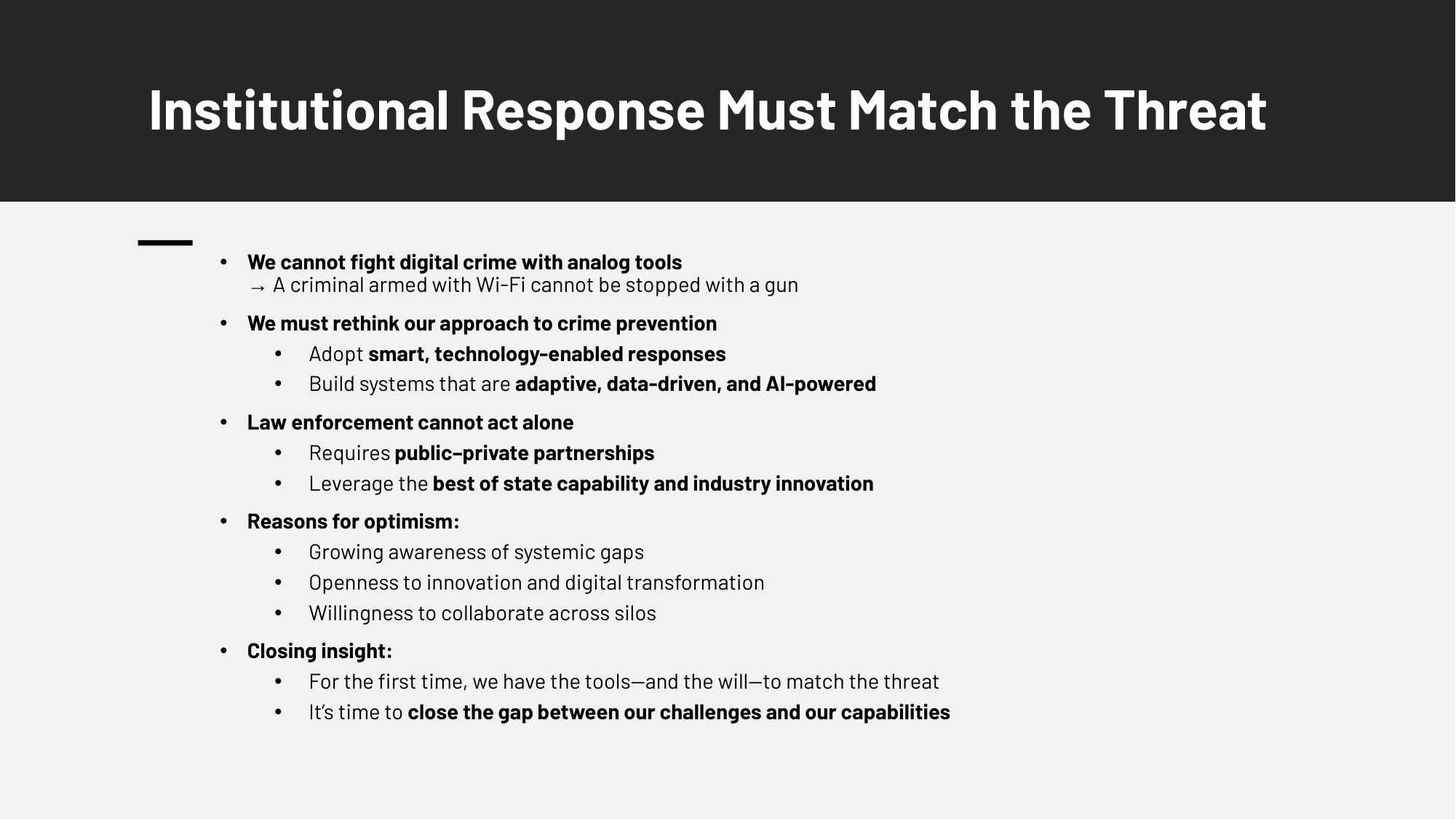

# Institutional Response Must Match the Threat

We cannot fight digital crime with analog tools
→ A criminal armed with Wi-Fi cannot be stopped with a gun
We must rethink our approach to crime prevention
Adopt smart, technology-enabled responses
Build systems that are adaptive, data-driven, and AI-powered
Law enforcement cannot act alone
Requires public–private partnerships
Leverage the best of state capability and industry innovation
Reasons for optimism:
Growing awareness of systemic gaps
Openness to innovation and digital transformation
Willingness to collaborate across silos
Closing insight:
For the first time, we have the tools—and the will—to match the threat
It’s time to close the gap between our challenges and our capabilities